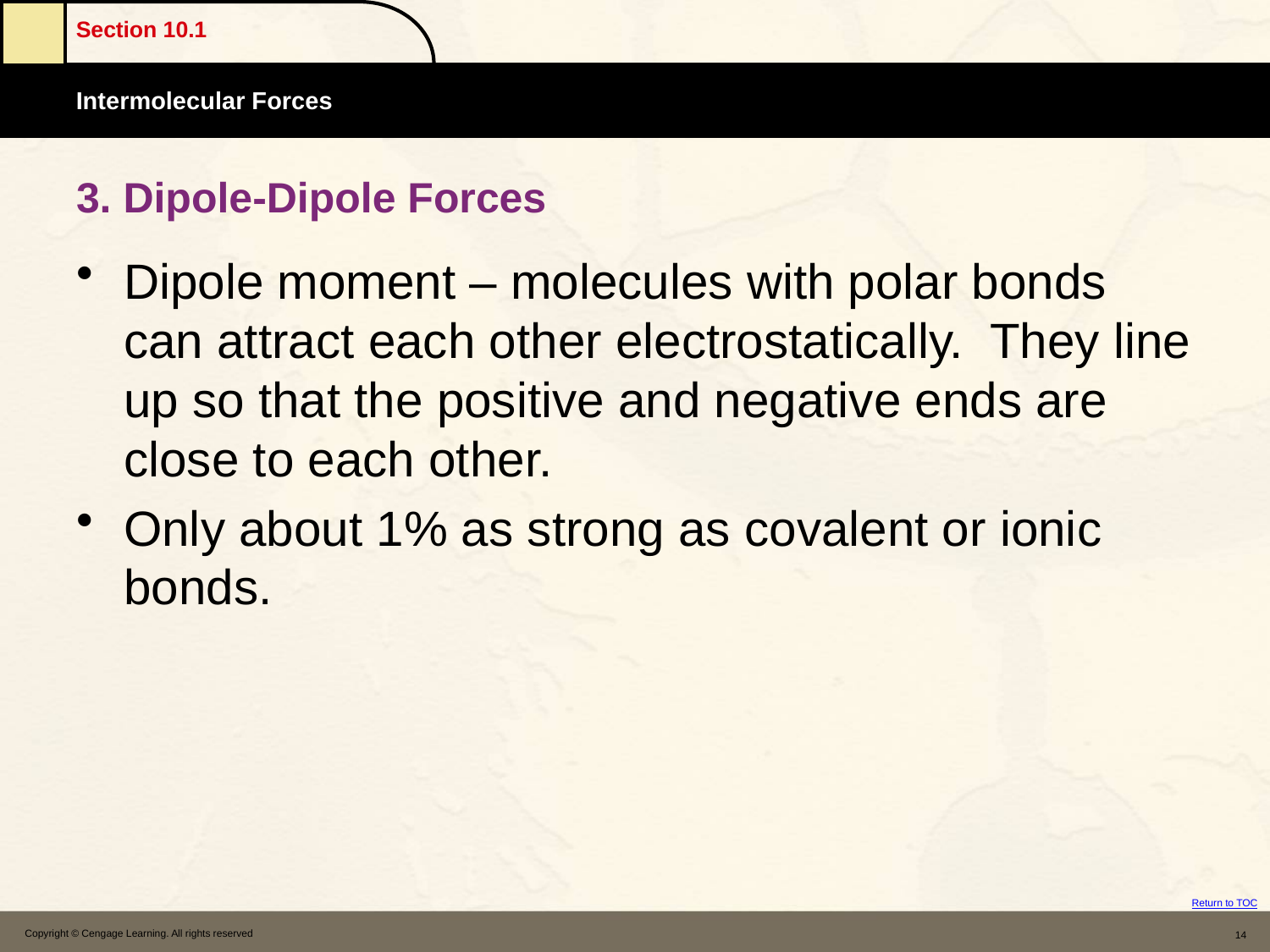

# 3. Dipole-Dipole Forces
Dipole moment – molecules with polar bonds can attract each other electrostatically.  They line up so that the positive and negative ends are close to each other.
Only about 1% as strong as covalent or ionic bonds.

Copyright © Cengage Learning. All rights reserved
14